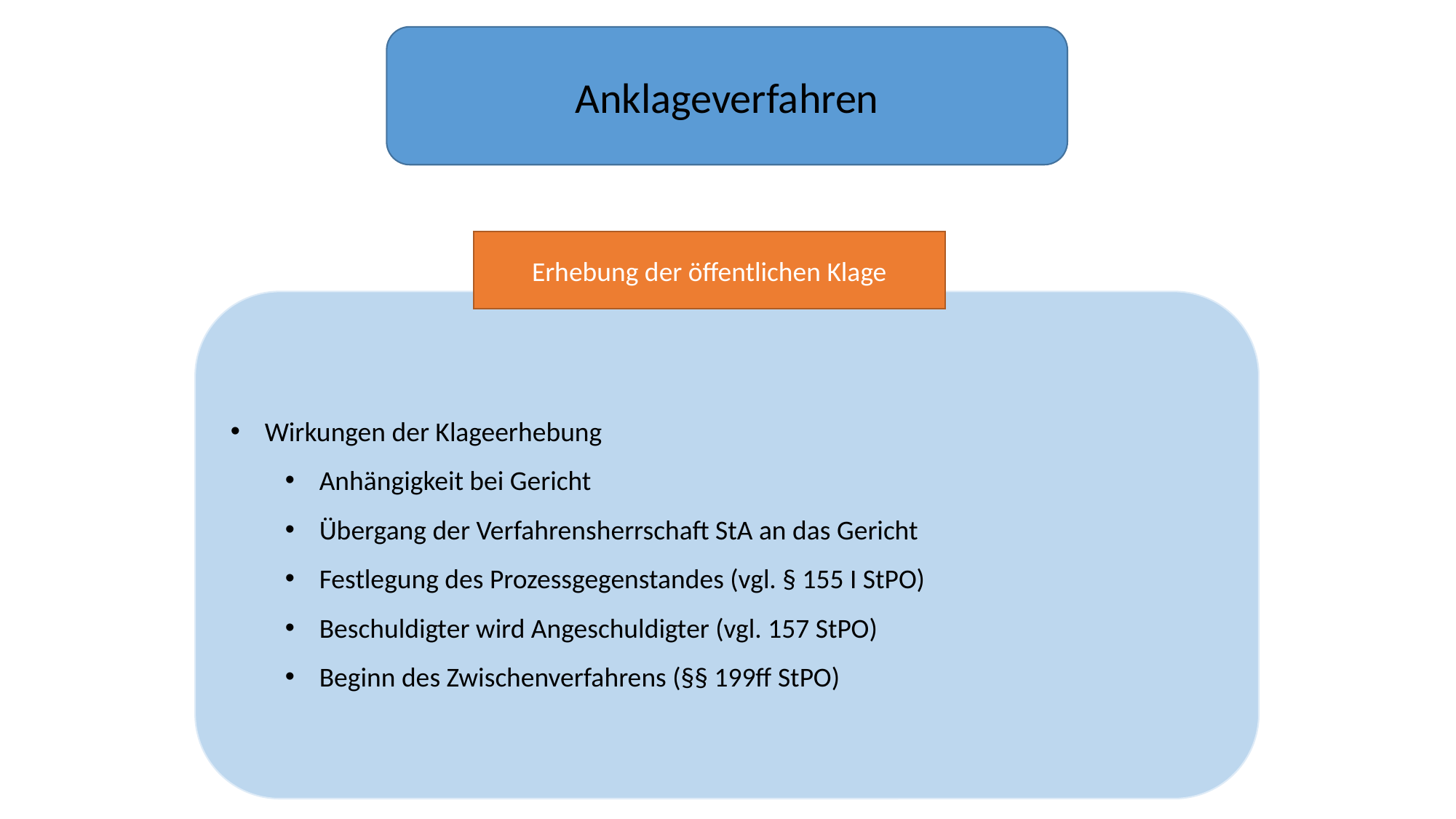

Anklageverfahren
Erhebung der öffentlichen Klage
Wirkungen der Klageerhebung
Anhängigkeit bei Gericht
Übergang der Verfahrensherrschaft StA an das Gericht
Festlegung des Prozessgegenstandes (vgl. § 155 I StPO)
Beschuldigter wird Angeschuldigter (vgl. 157 StPO)
Beginn des Zwischenverfahrens (§§ 199ff StPO)